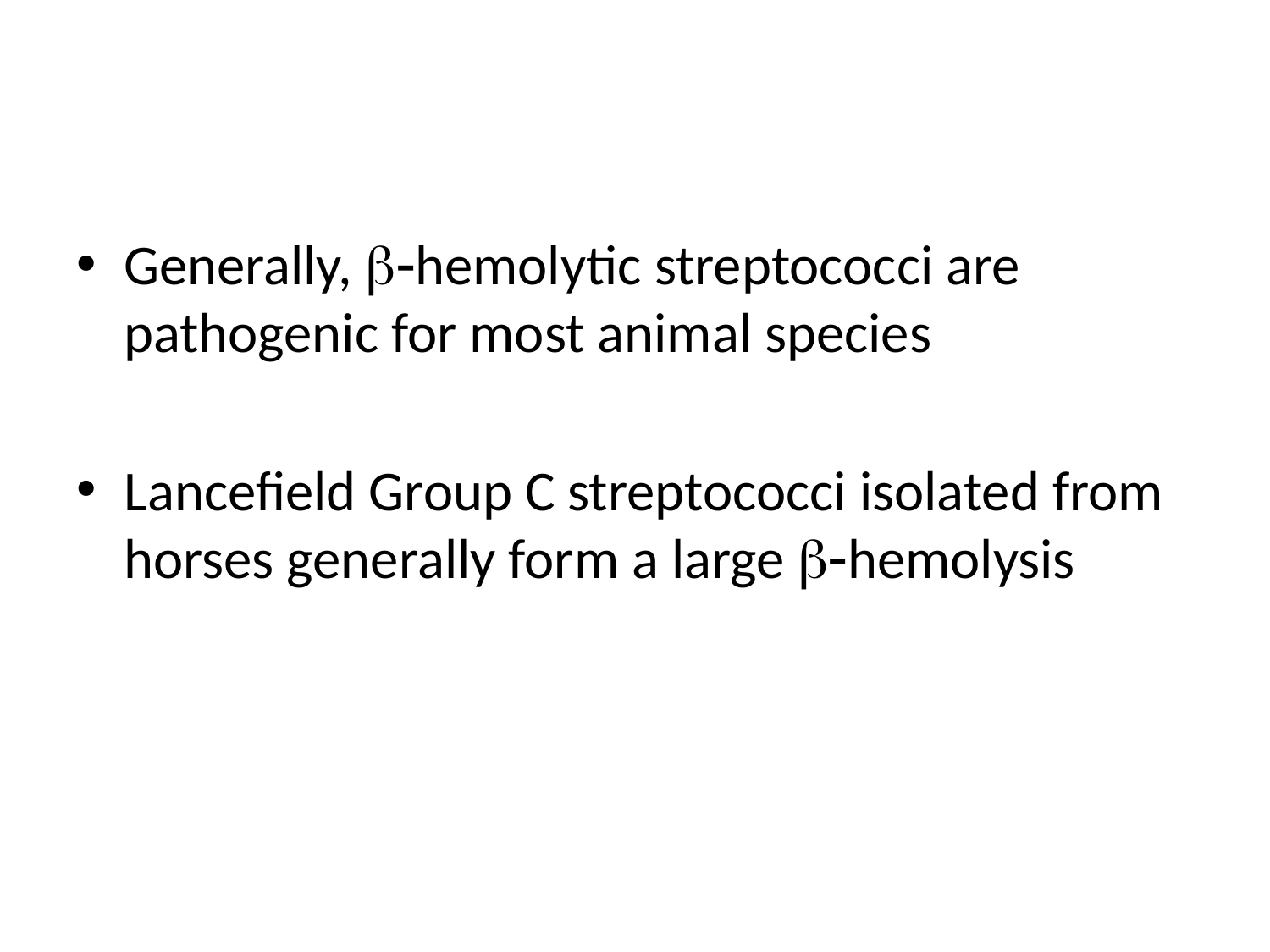

Generally, β−hemolytic streptococci are pathogenic for most animal species

Lancefield Group C streptococci isolated from horses generally form a large β−hemolysis